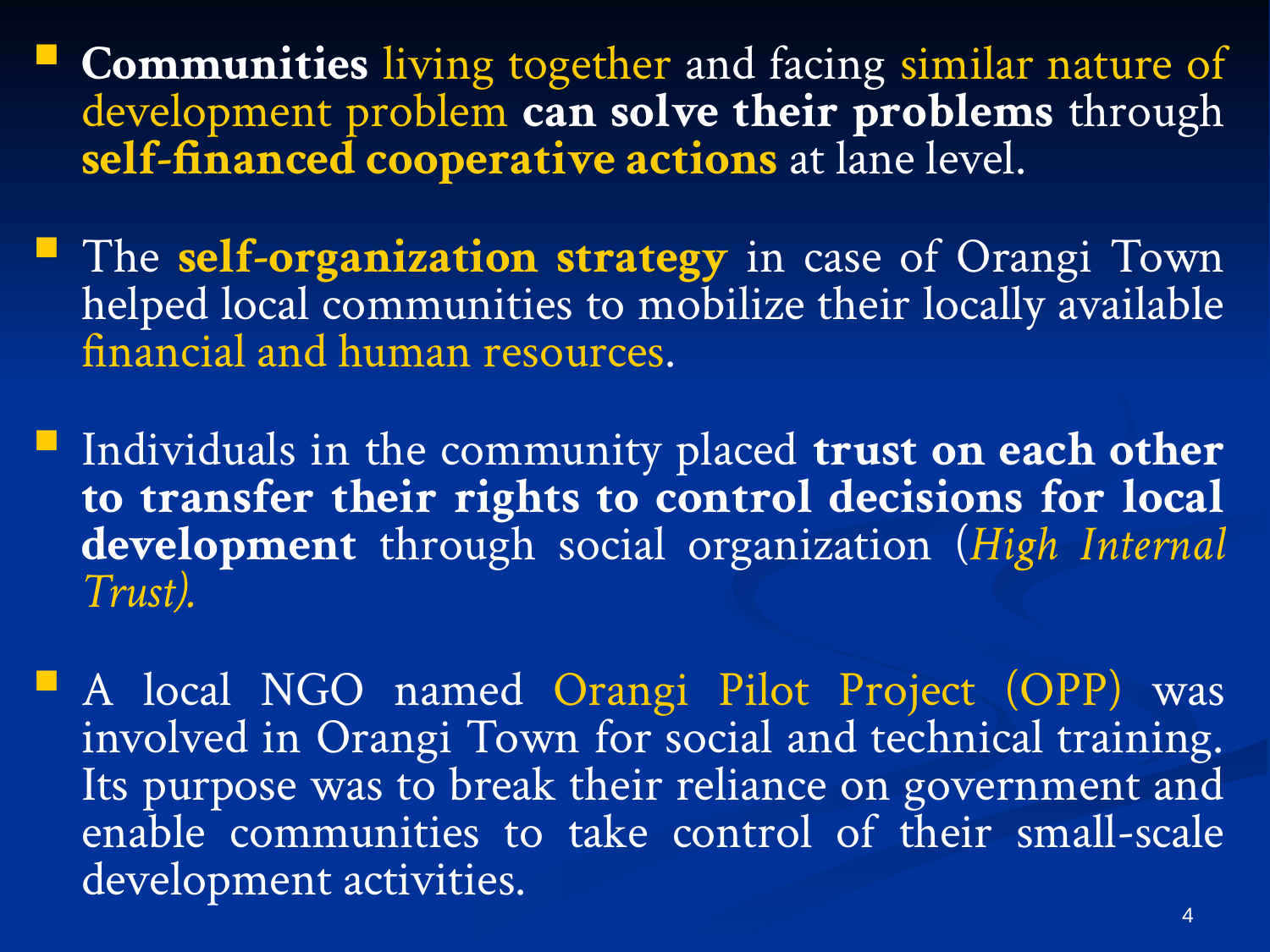

Communities living together and facing similar nature of development problem can solve their problems through self-financed cooperative actions at lane level.

The self-organization strategy in case of Orangi Town helped local communities to mobilize their locally available financial and human resources.

Individuals in the community placed trust on each other to transfer their rights to control decisions for local development through social organization (High Internal Trust).

A local NGO named Orangi Pilot Project (OPP) was involved in Orangi Town for social and technical training. Its purpose was to break their reliance on government and enable communities to take control of their small-scale development activities.
4